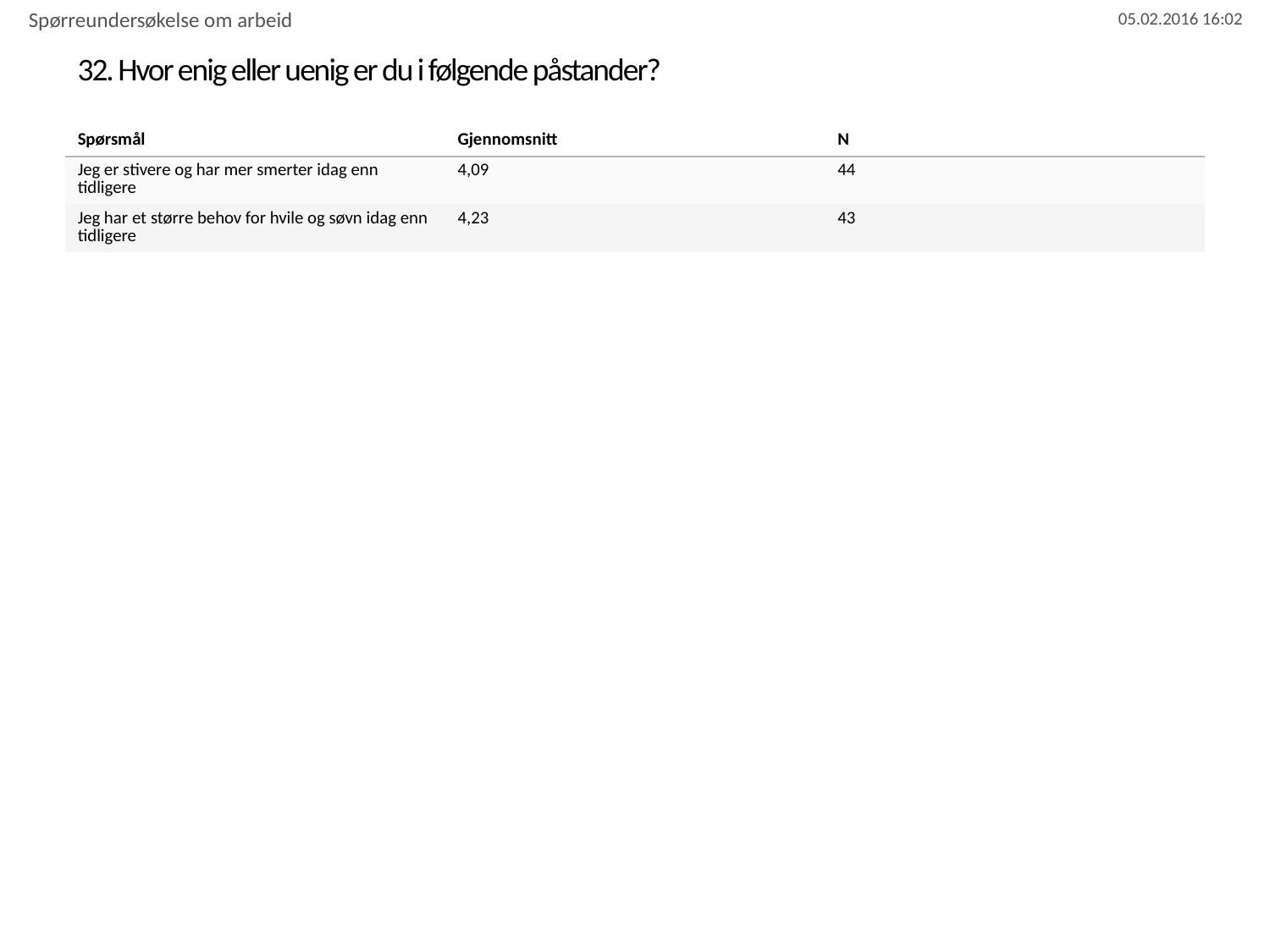

Spørreundersøkelse om arbeid
# 32. Hvor enig eller uenig er du i følgende påstander?
| Spørsmål | Gjennomsnitt | N |
| --- | --- | --- |
| Jeg er stivere og har mer smerter idag enn tidligere | 4,09 | 44 |
| Jeg har et større behov for hvile og søvn idag enn tidligere | 4,23 | 43 |